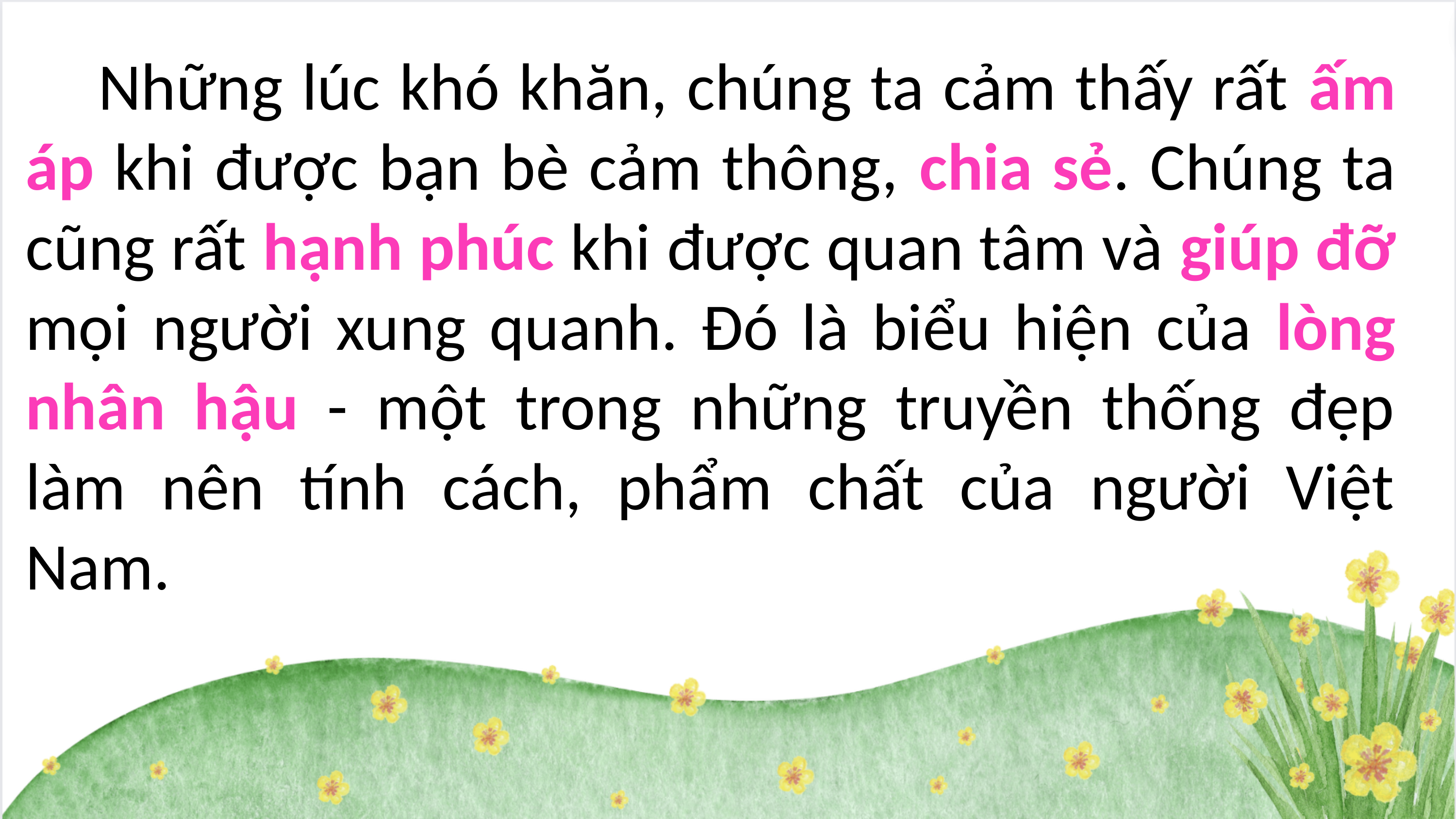

Những lúc khó khăn, chúng ta cảm thấy rất ấm áp khi được bạn bè cảm thông, chia sẻ. Chúng ta cũng rất hạnh phúc khi được quan tâm và giúp đỡ mọi người xung quanh. Đó là biểu hiện của lòng nhân hậu - một trong những truyền thống đẹp làm nên tính cách, phẩm chất của người Việt Nam.